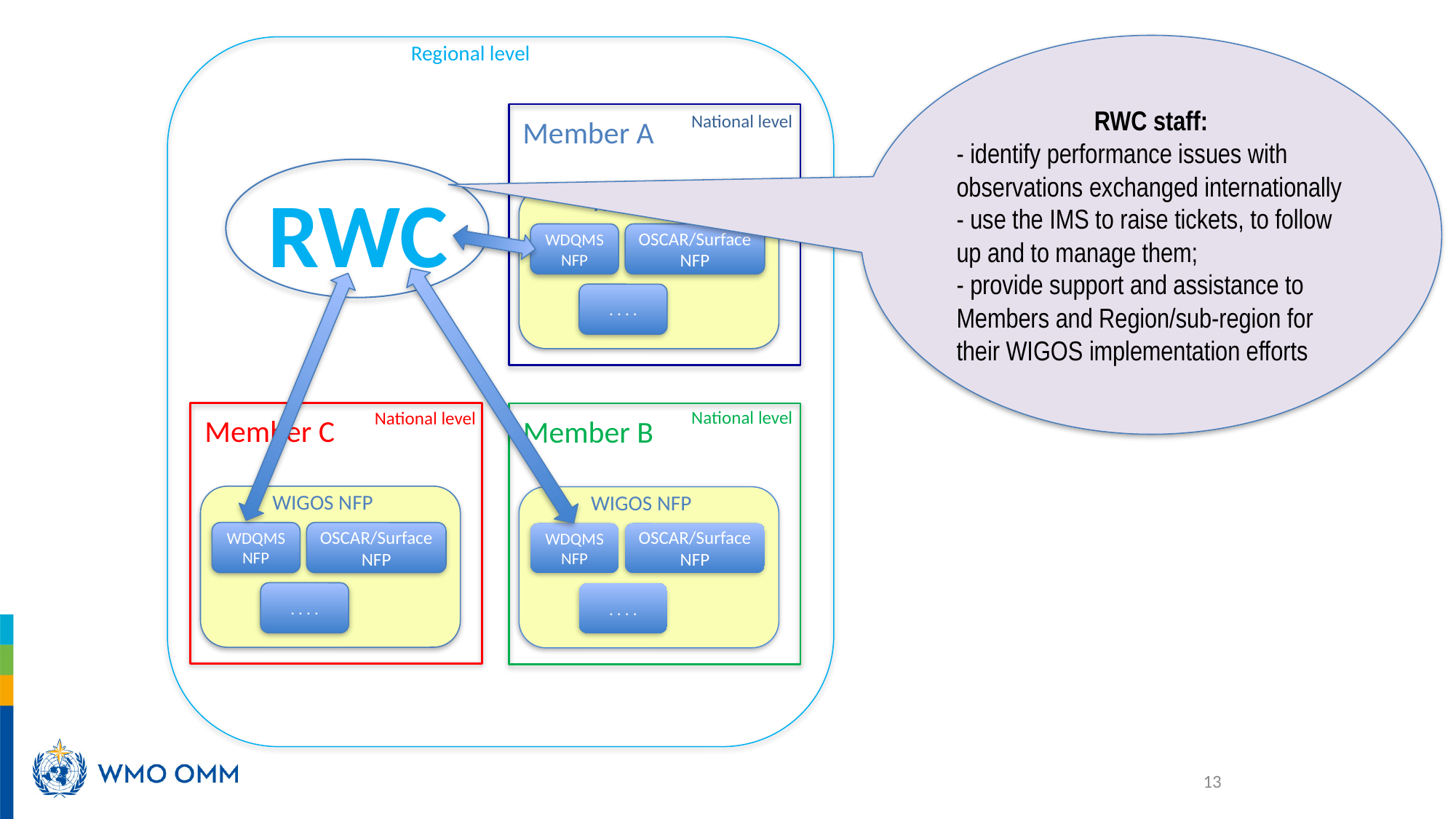

Regional level
RWC staff:
- identify performance issues with observations exchanged internationally
- use the IMS to raise tickets, to follow up and to manage them;
- provide support and assistance to Members and Region/sub-region for their WIGOS implementation efforts

National level

Member A
WIGOS NFP

WDQMS NFP
OSCAR/Surface NFP
. . . .

RWC

National level
National level

Member C
WIGOS NFP

WDQMS NFP
OSCAR/Surface NFP
. . . .

Member B
WIGOS NFP

WDQMS NFP
OSCAR/Surface NFP
. . . .
13